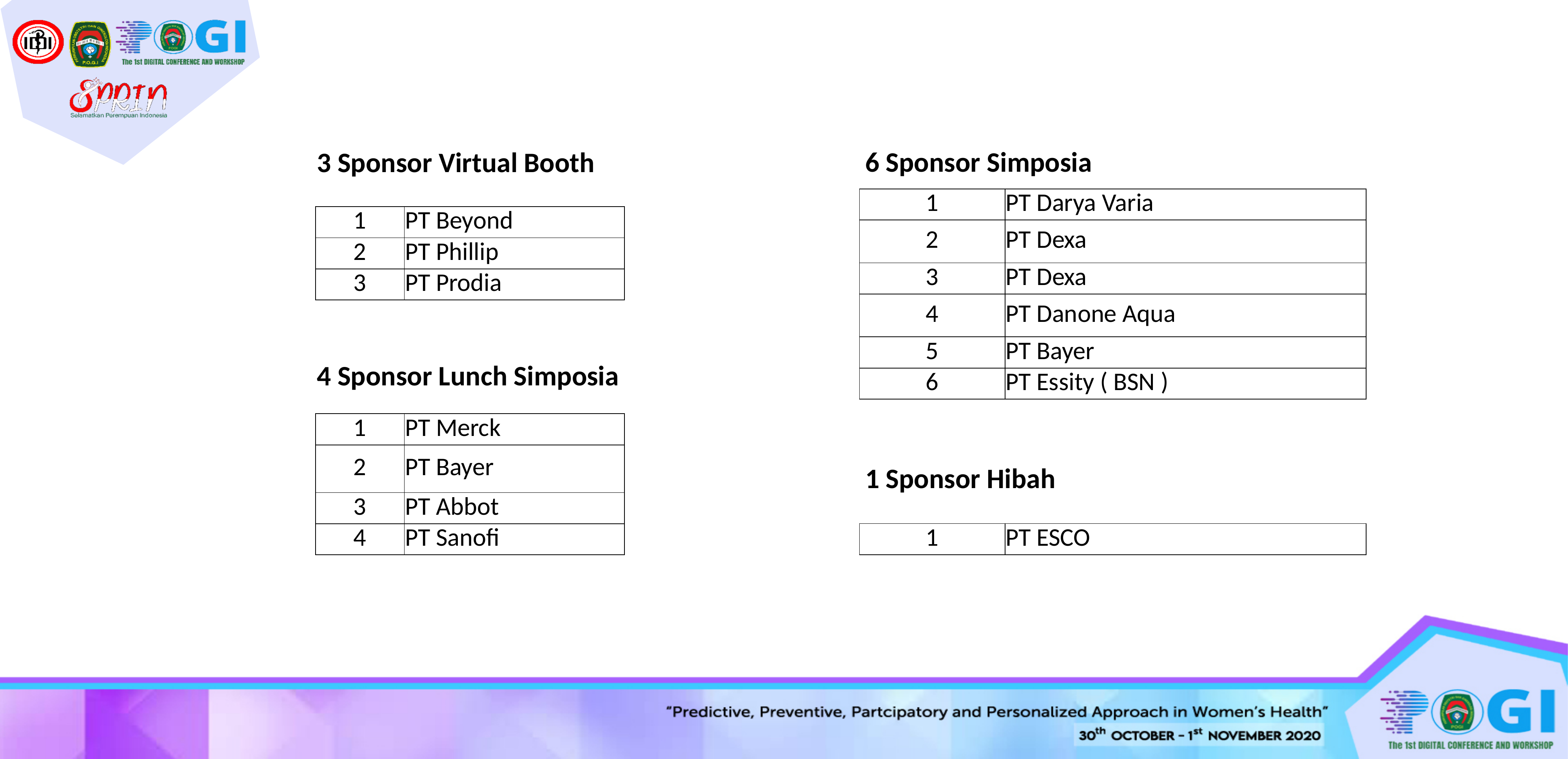

6 Sponsor Simposia
3 Sponsor Virtual Booth
| 1 | PT Darya Varia |
| --- | --- |
| 2 | PT Dexa |
| 3 | PT Dexa |
| 4 | PT Danone Aqua |
| 5 | PT Bayer |
| 6 | PT Essity ( BSN ) |
| 1 | PT Beyond |
| --- | --- |
| 2 | PT Phillip |
| 3 | PT Prodia |
4 Sponsor Lunch Simposia
| 1 | PT Merck |
| --- | --- |
| 2 | PT Bayer |
| 3 | PT Abbot |
| 4 | PT Sanofi |
1 Sponsor Hibah
| 1 | PT ESCO |
| --- | --- |